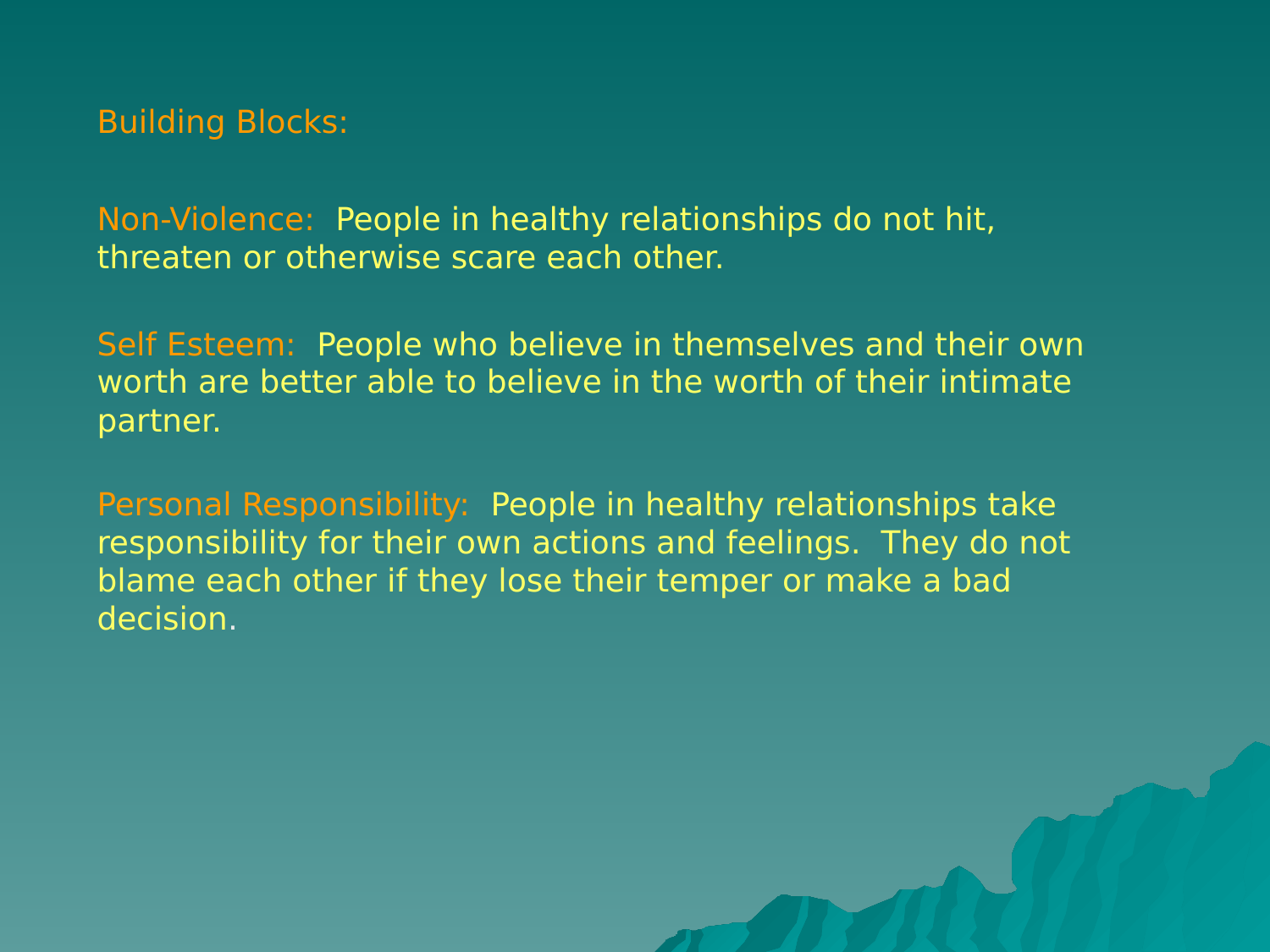

Building Blocks:

Non-Violence:  People in healthy relationships do not hit, threaten or otherwise scare each other.

Self Esteem:  People who believe in themselves and their own worth are better able to believe in the worth of their intimate partner.

Personal Responsibility:  People in healthy relationships take responsibility for their own actions and feelings.  They do not blame each other if they lose their temper or make a bad decision.